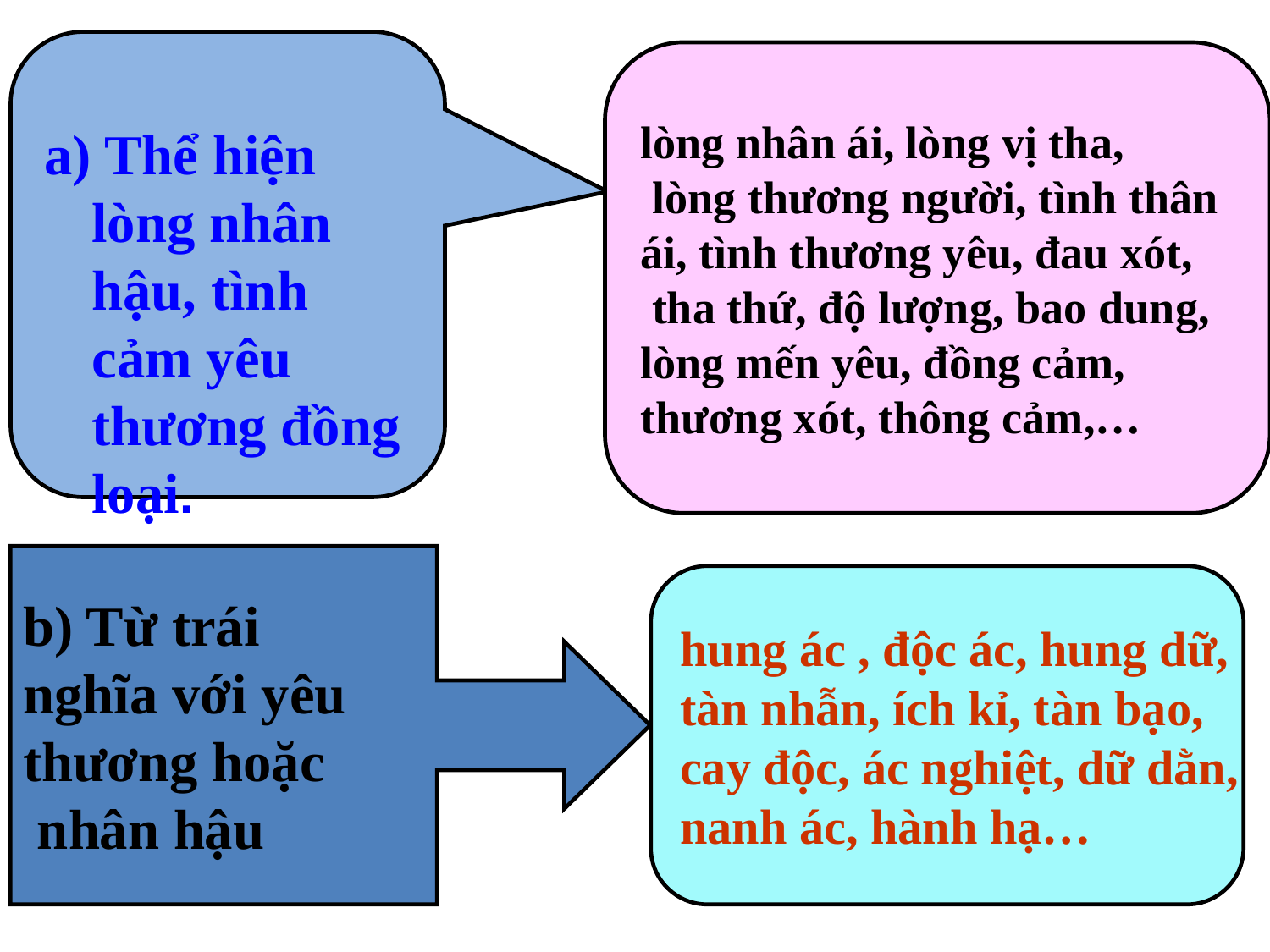

lòng nhân ái, lòng vị tha,
 lòng thương người, tình thân
ái, tình thương yêu, đau xót,
 tha thứ, độ lượng, bao dung,
lòng mến yêu, đồng cảm,
thương xót, thông cảm,…

a) Thể hiện lòng nhân hậu, tình cảm yêu thương đồng loại.
b) Từ trái
nghĩa với yêu
thương hoặc
 nhân hậu
hung ác , độc ác, hung dữ,
tàn nhẫn, ích kỉ, tàn bạo,
cay độc, ác nghiệt, dữ dằn,
nanh ác, hành hạ…